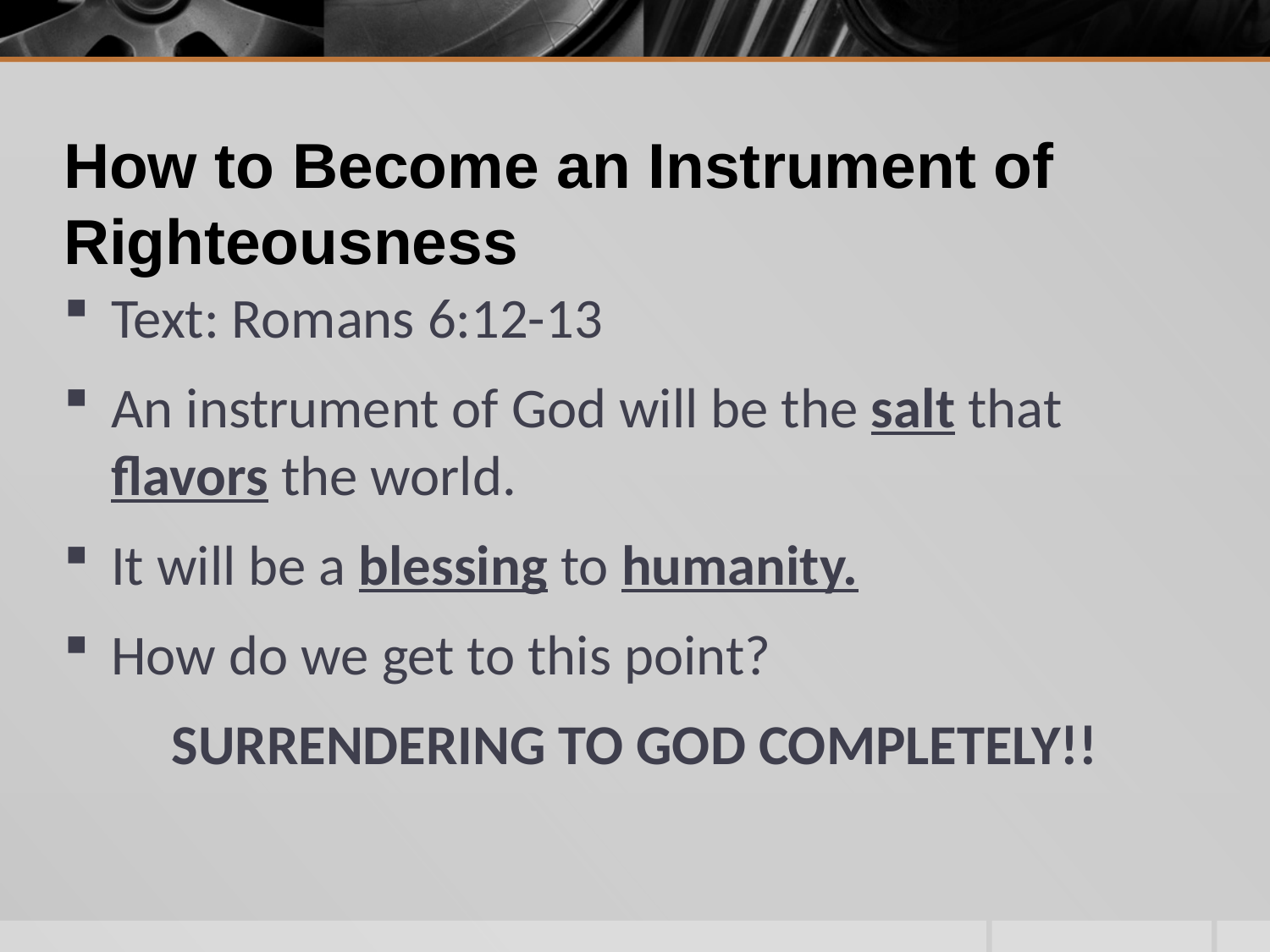

# How to Become an Instrument of Righteousness
Text: Romans 6:12-13
An instrument of God will be the salt that flavors the world.
It will be a blessing to humanity.
How do we get to this point?
SURRENDERING TO GOD COMPLETELY!!